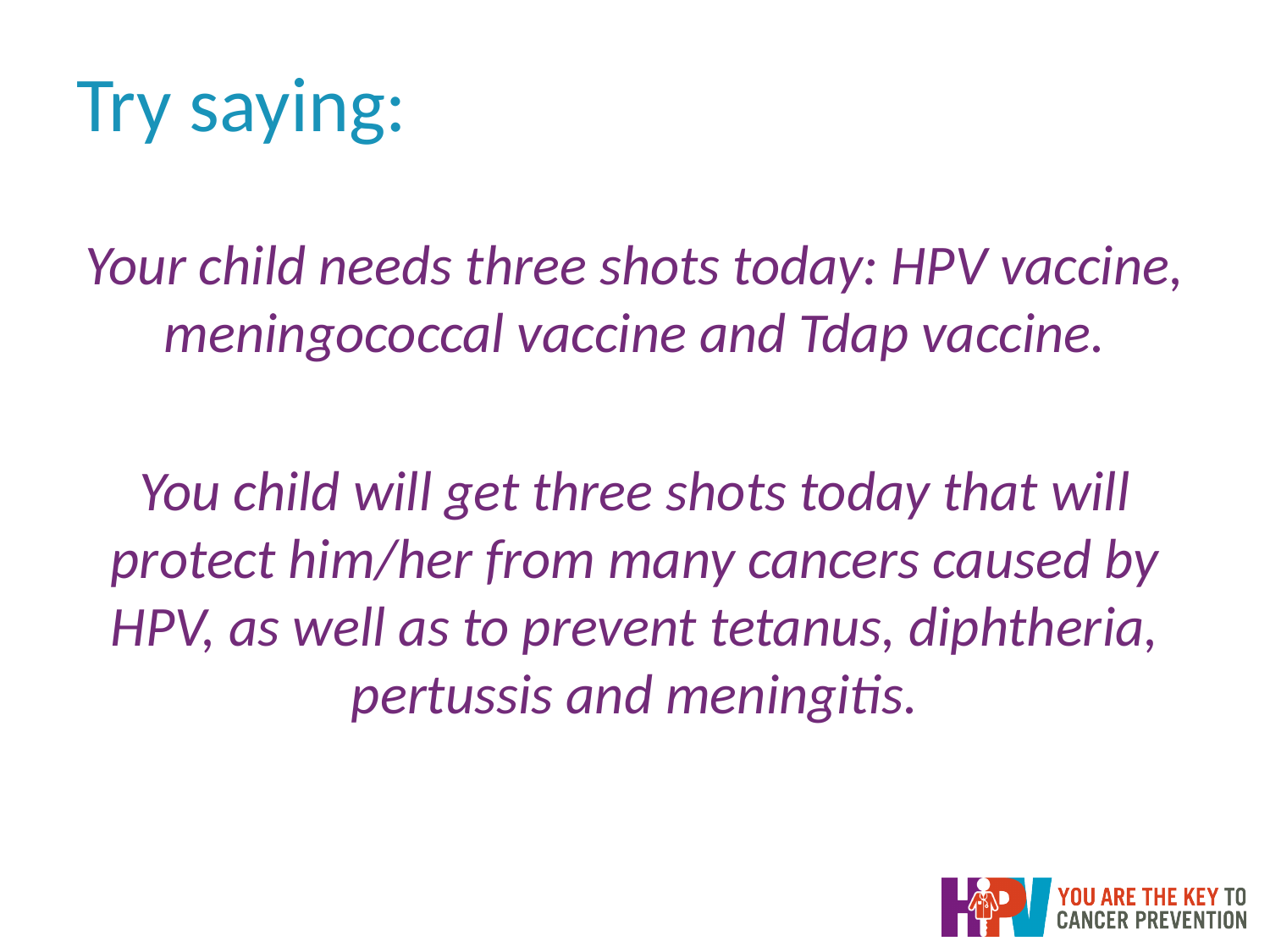

# Try saying:
Your child needs three shots today: HPV vaccine, meningococcal vaccine and Tdap vaccine.

You child will get three shots today that will protect him/her from many cancers caused by HPV, as well as to prevent tetanus, diphtheria, pertussis and meningitis.